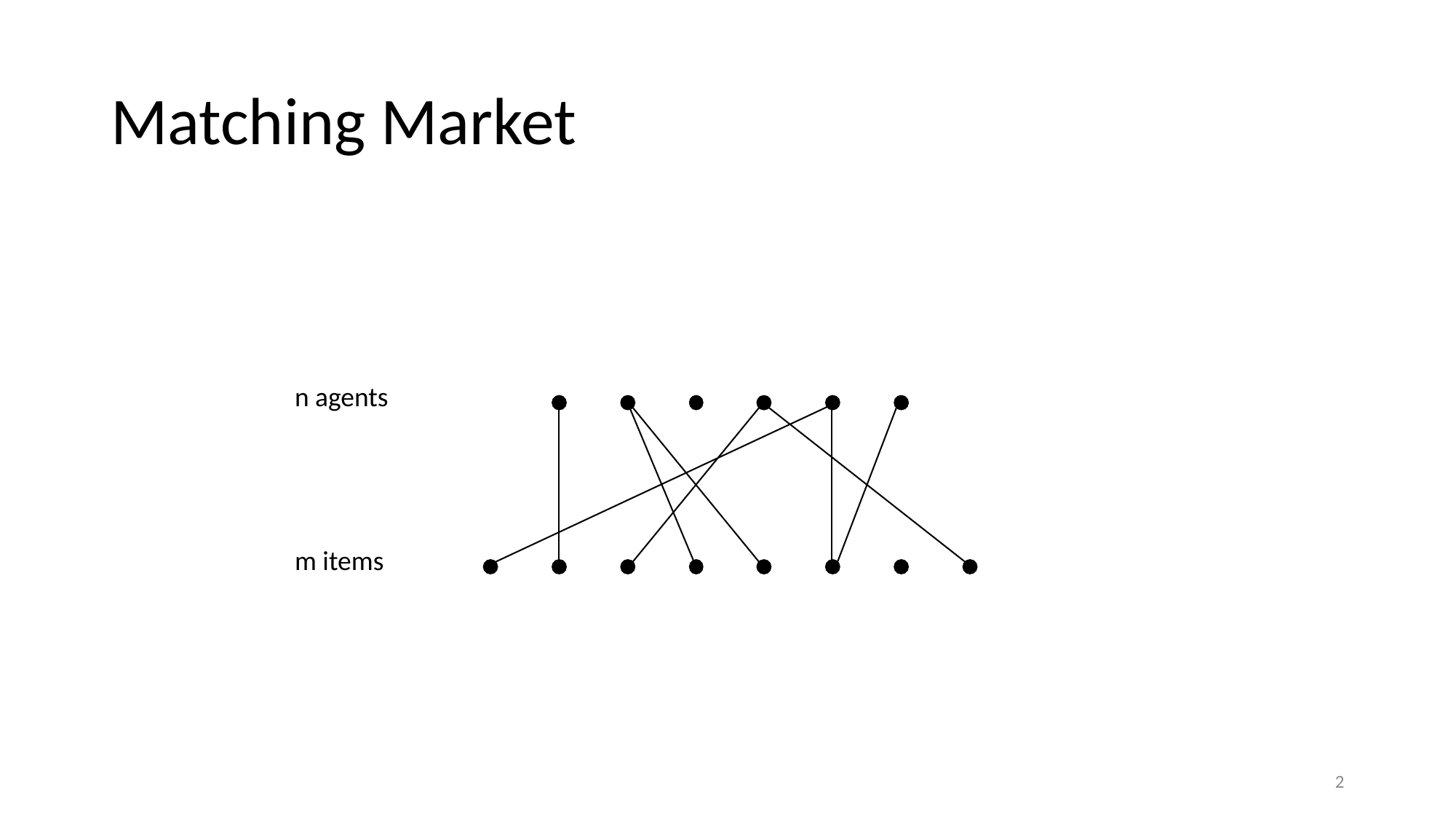

# Matching Market
n agents
m items

2